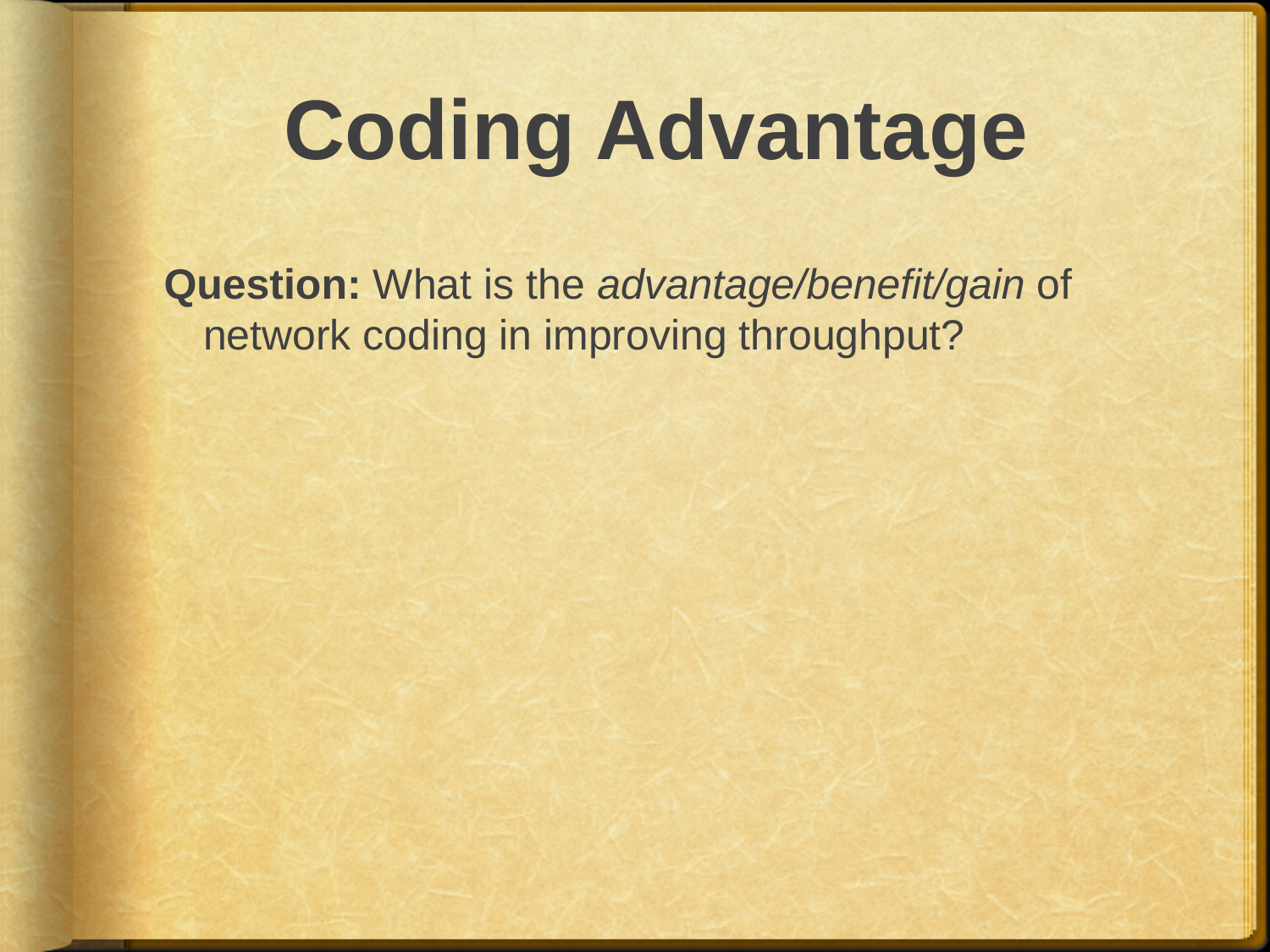

# Coding Advantage
Question: What is the advantage/benefit/gain of network coding in improving throughput?